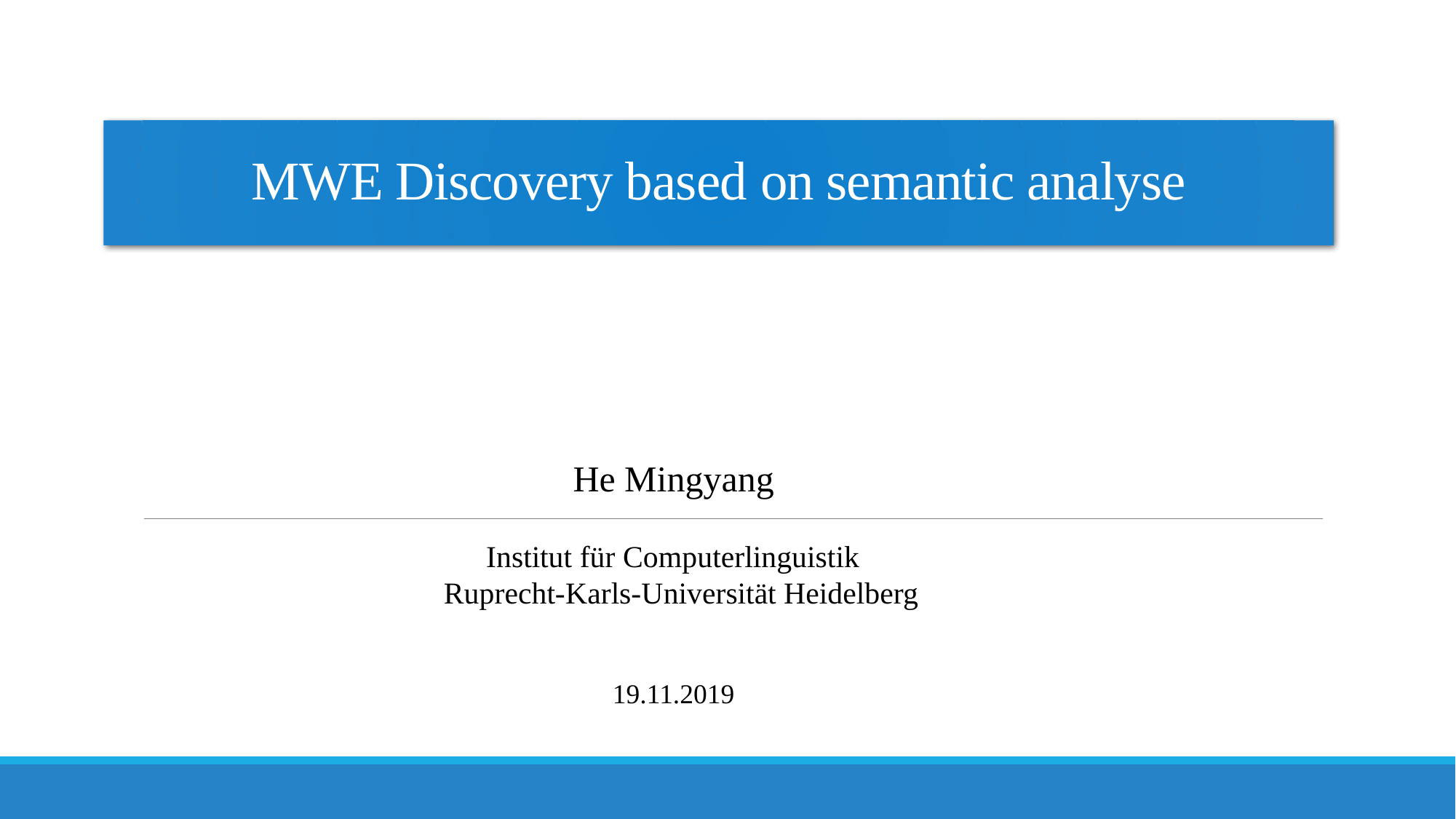

# MWE Discovery based on semantic analyse
He Mingyang
 Institut für Computerlinguistik
  Ruprecht-Karls-Universität Heidelberg
19.11.2019